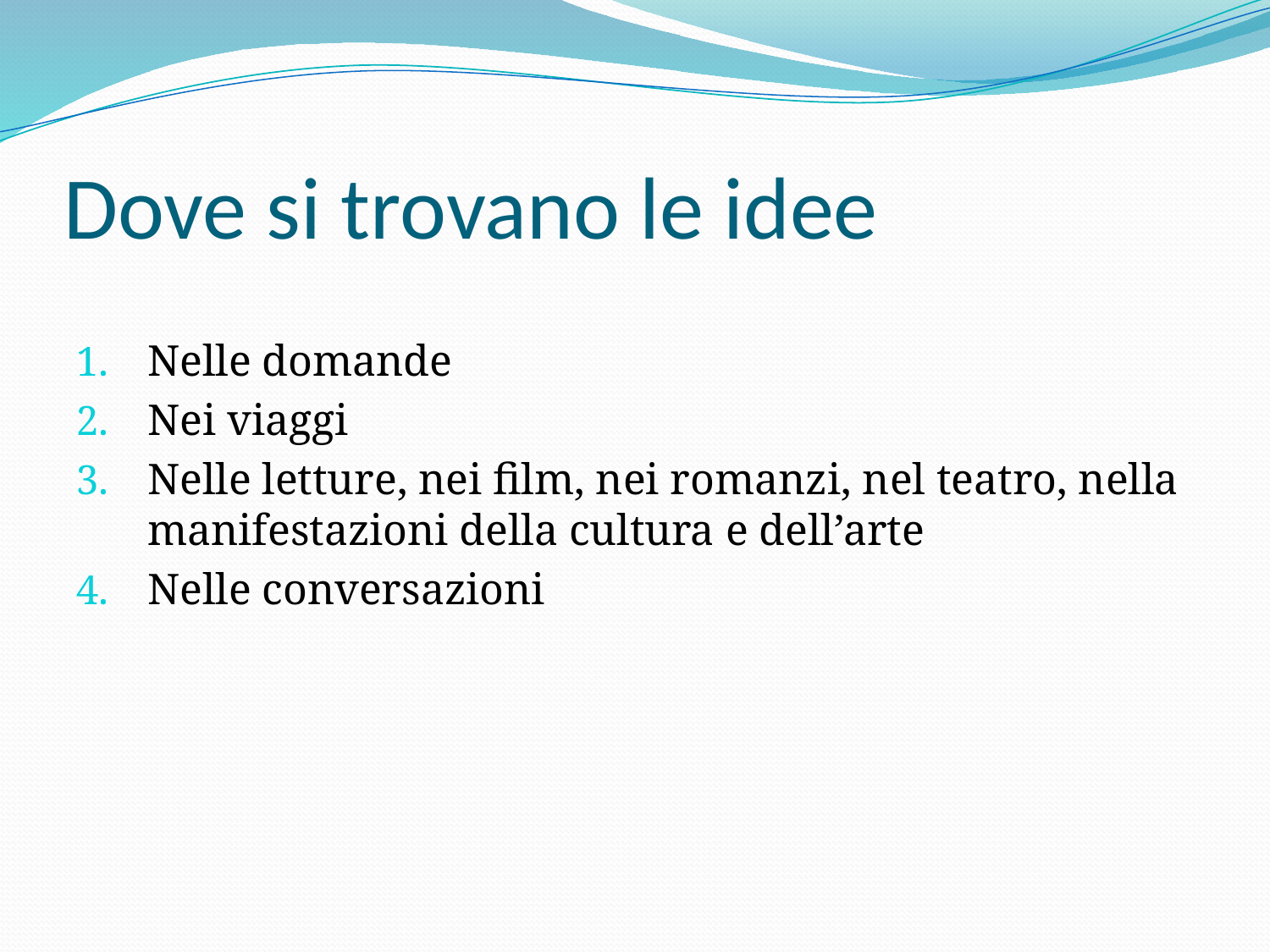

# Dove si trovano le idee

Nelle domande
Nei viaggi
Nelle letture, nei film, nei romanzi, nel teatro, nella manifestazioni della cultura e dell’arte
Nelle conversazioni